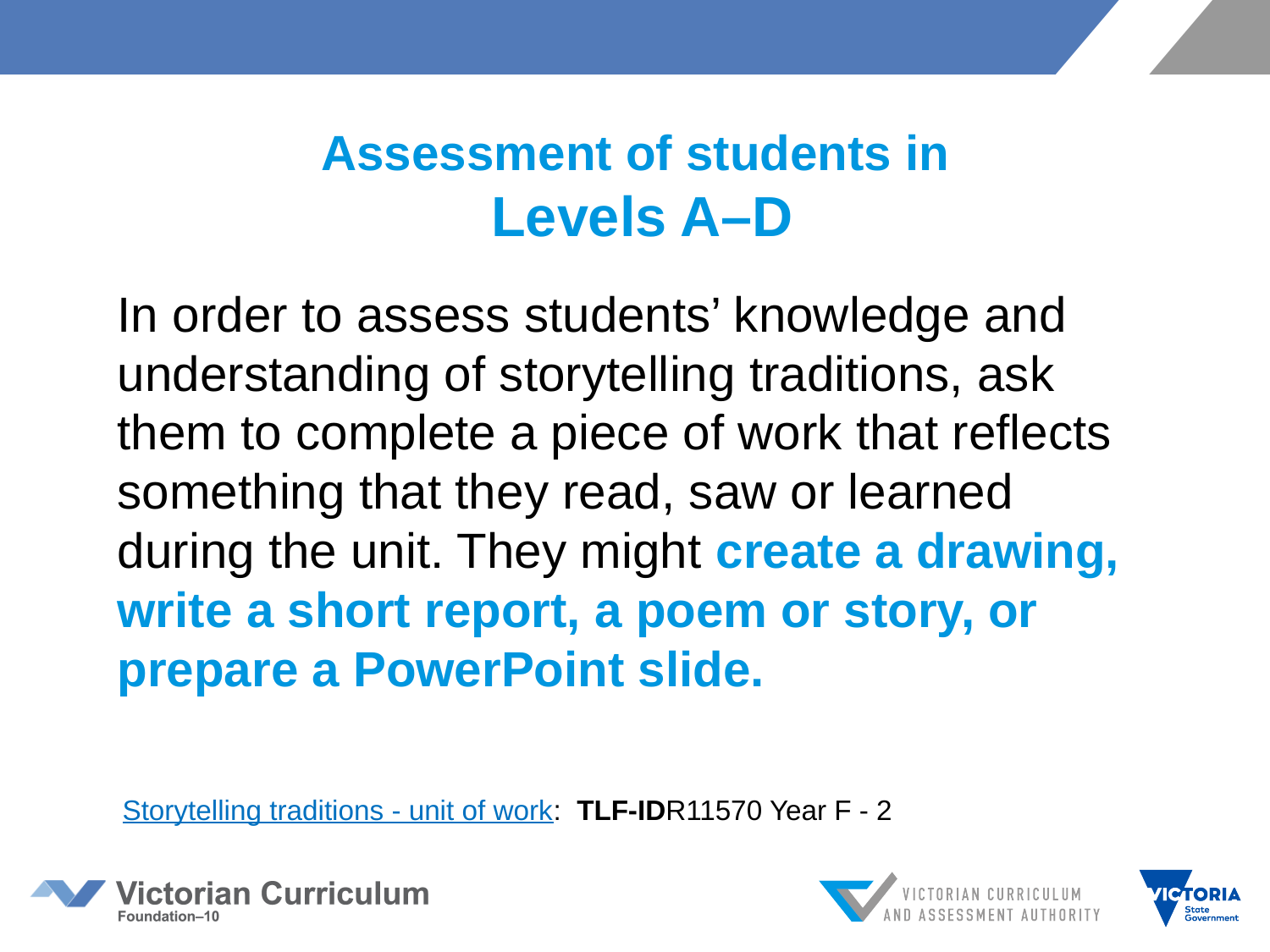

Assessment of students in
Levels A–D
In order to assess students’ knowledge and understanding of storytelling traditions, ask them to complete a piece of work that reflects something that they read, saw or learned during the unit. They might create a drawing, write a short report, a poem or story, or prepare a PowerPoint slide.
Storytelling traditions - unit of work:  TLF-IDR11570 Year F - 2